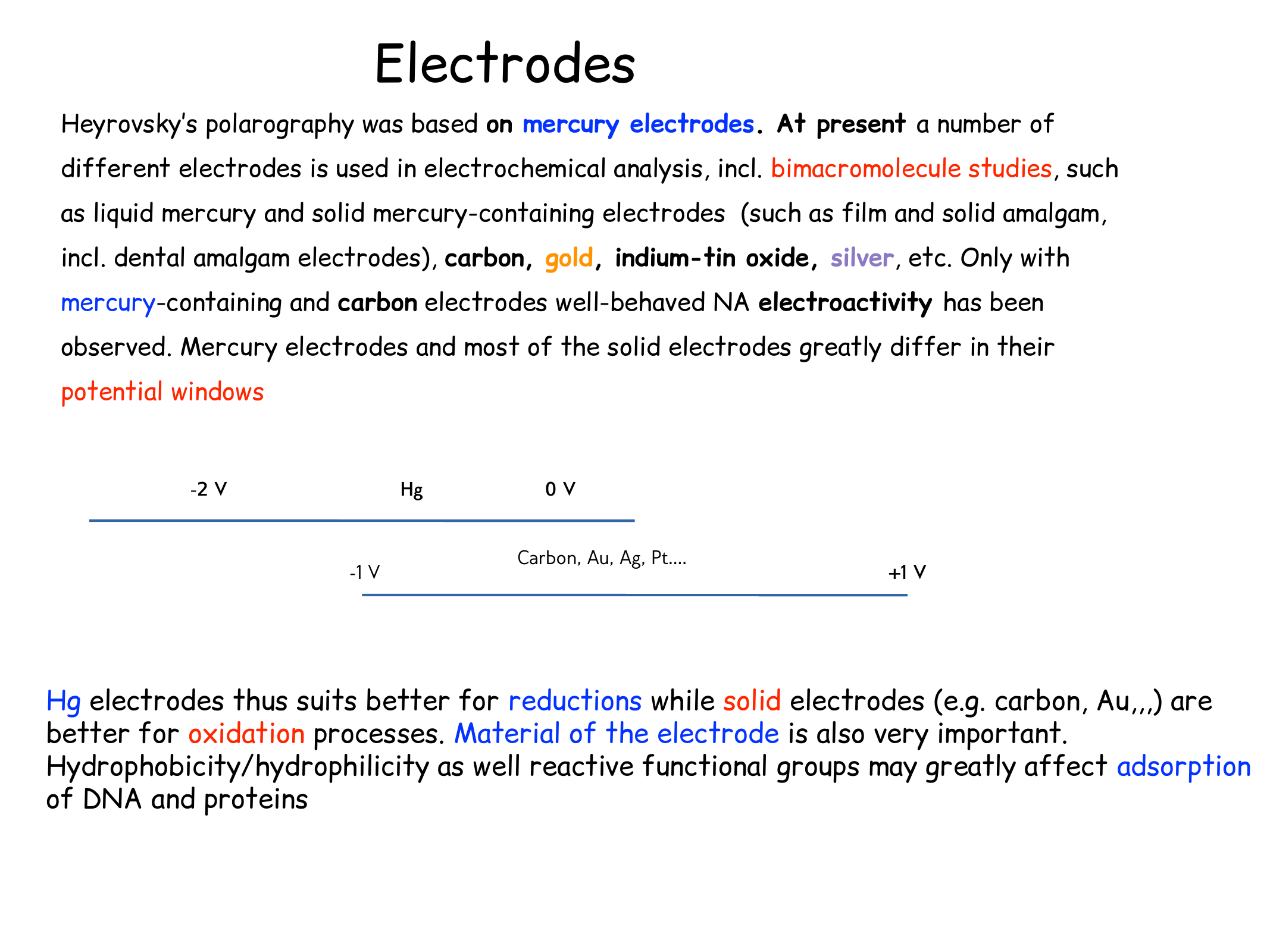

Electrodes
Heyrovsky’s polarography was based on mercury electrodes. At present a number of different electrodes is used in electrochemical analysis, incl. bimacromolecule studies, such as liquid mercury and solid mercury-containing electrodes  (such as film and solid amalgam, incl. dental amalgam electrodes), carbon, gold, indium-tin oxide, silver, etc. Only with mercury-containing and carbon electrodes well-behaved NA electroactivity has been observed. Mercury electrodes and most of the solid electrodes greatly differ in their potential windows
       -2 V	                          Hg                   0 V

Carbon, Au, Ag, Pt….
-1 V
+1 V

Hg electrodes thus suits better for reductions while solid electrodes (e.g. carbon, Au,,,) are better for oxidation processes. Material of the electrode is also very important.  Hydrophobicity/hydrophilicity as well reactive functional groups may greatly affect adsorption of DNA and proteins